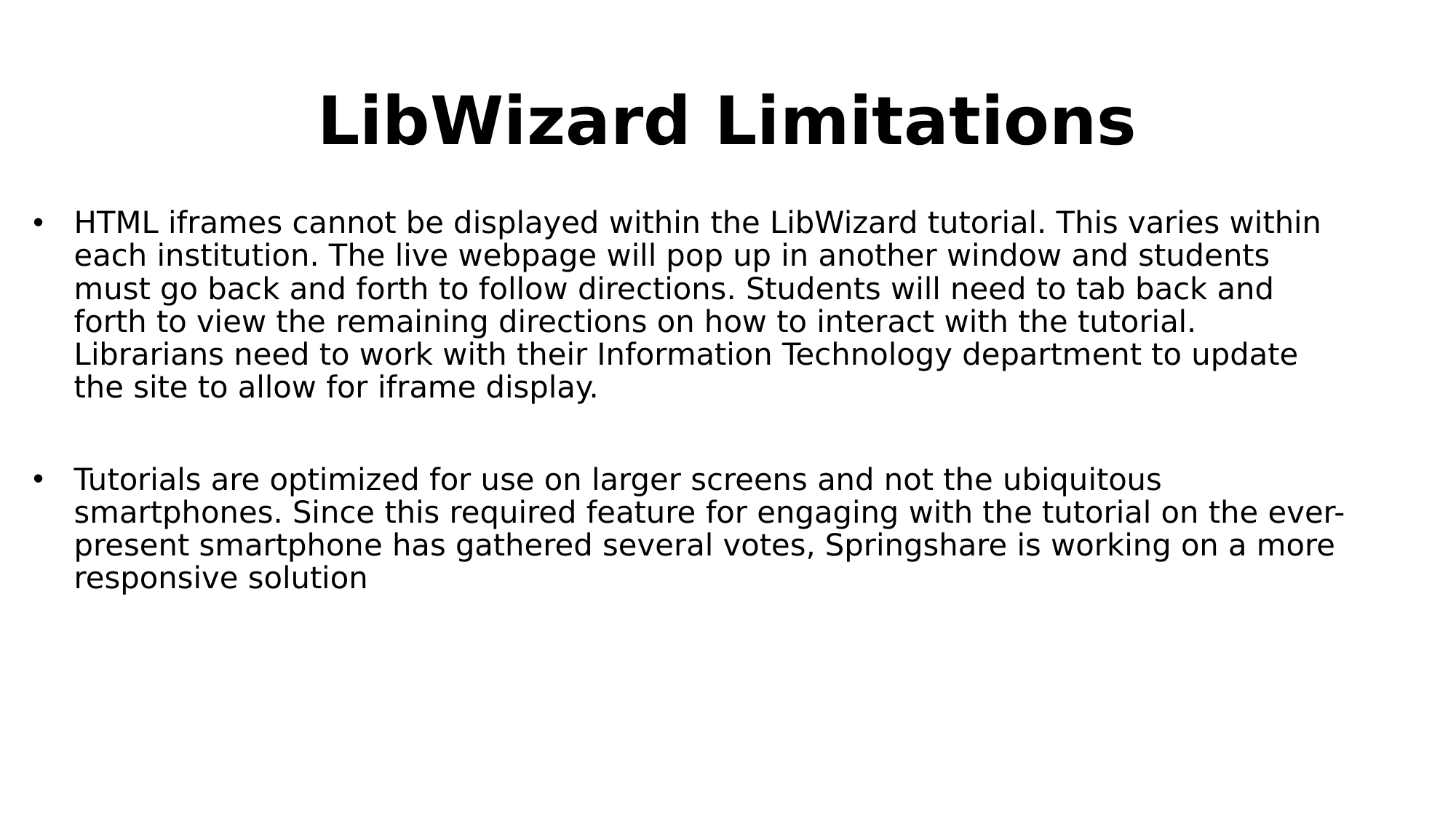

# LibWizard Limitations
HTML iframes cannot be displayed within the LibWizard tutorial. This varies within each institution. The live webpage will pop up in another window and students must go back and forth to follow directions. Students will need to tab back and forth to view the remaining directions on how to interact with the tutorial. Librarians need to work with their Information Technology department to update the site to allow for iframe display.

Tutorials are optimized for use on larger screens and not the ubiquitous smartphones. Since this required feature for engaging with the tutorial on the ever-present smartphone has gathered several votes, Springshare is working on a more responsive solution